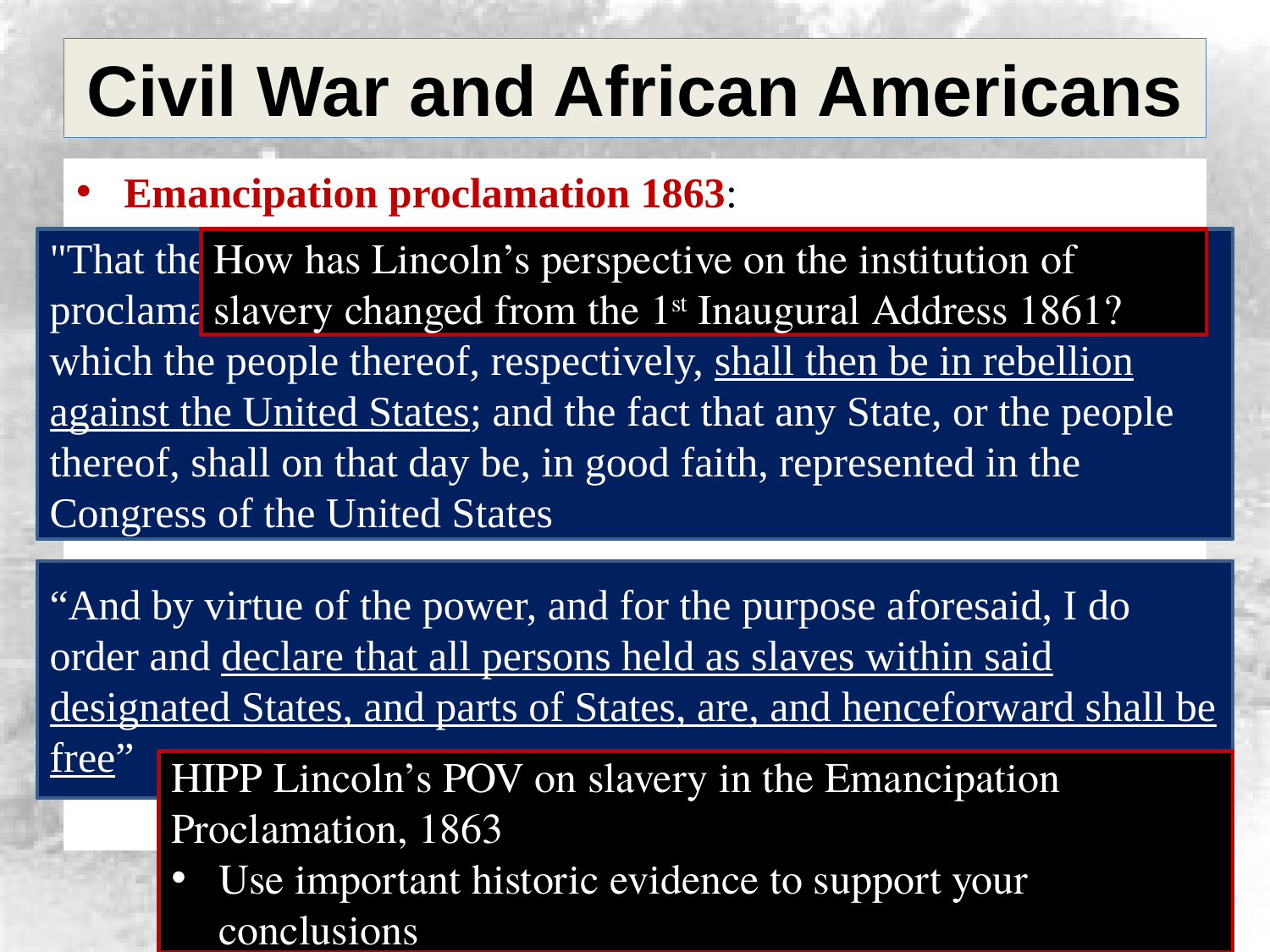

# Civil War and African Americans
Emancipation proclamation 1863:

"That the Executive will, on the first day of January aforesaid, by proclamation, designate the States and parts of States, if any, in which the people thereof, respectively, shall then be in rebellion against the United States; and the fact that any State, or the people thereof, shall on that day be, in good faith, represented in the Congress of the United States
How has Lincoln’s perspective on the institution of slavery changed from the 1st Inaugural Address 1861?
“And by virtue of the power, and for the purpose aforesaid, I do order and declare that all persons held as slaves within said designated States, and parts of States, are, and henceforward shall be free”
HIPP Lincoln’s POV on slavery in the Emancipation Proclamation, 1863
Use important historic evidence to support your conclusions